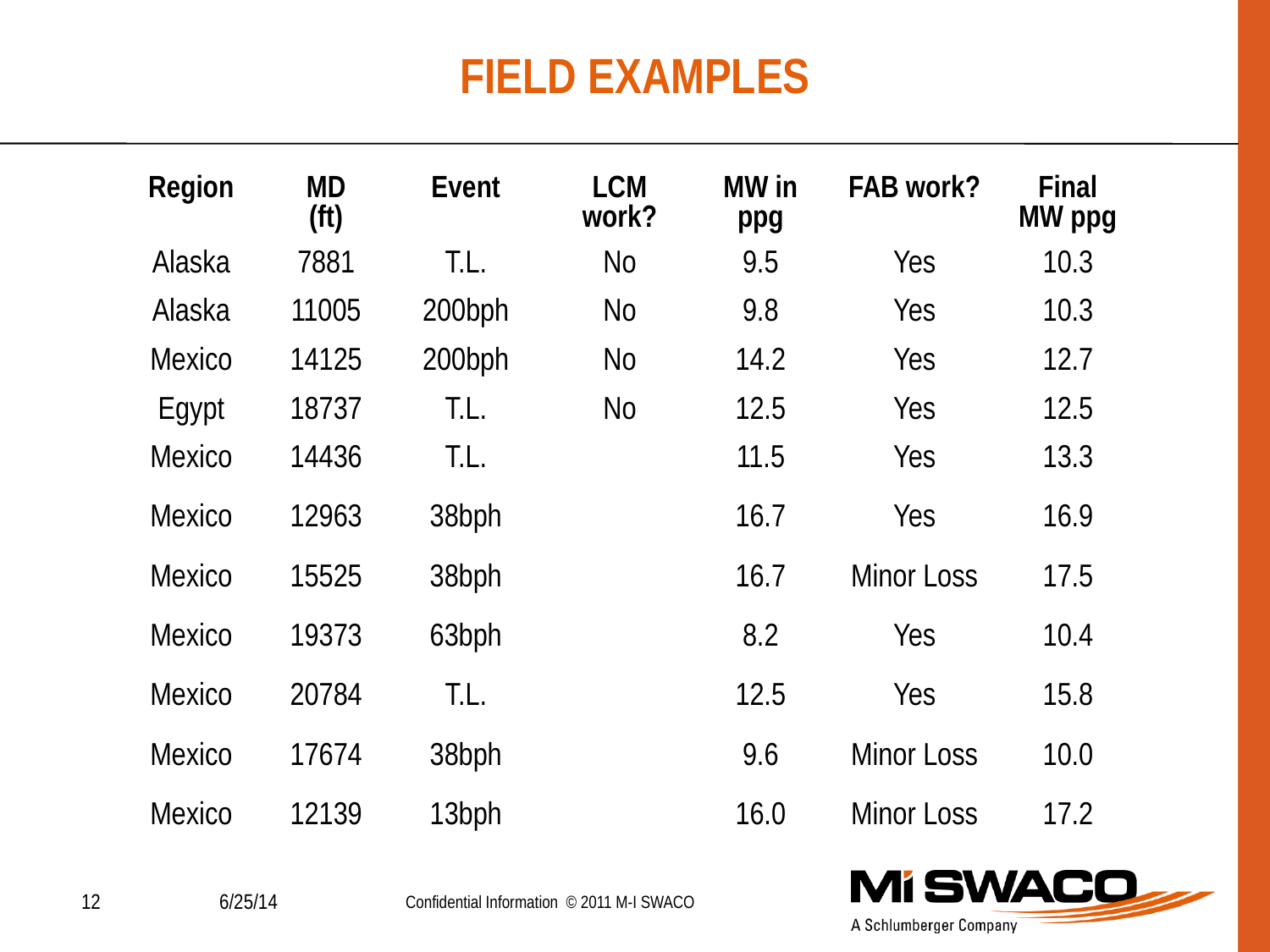

FIELD EXAMPLES
| Region | MD (ft) | Event | LCM work? | MW in ppg | FAB work? | Final MW ppg |
| --- | --- | --- | --- | --- | --- | --- |
| Alaska | 7881 | T.L. | No | 9.5 | Yes | 10.3 |
| Alaska | 11005 | 200bph | No | 9.8 | Yes | 10.3 |
| Mexico | 14125 | 200bph | No | 14.2 | Yes | 12.7 |
| Egypt | 18737 | T.L. | No | 12.5 | Yes | 12.5 |
| Mexico | 14436 | T.L. |  | 11.5 | Yes | 13.3 |
| Mexico | 12963 | 38bph |  | 16.7 | Yes | 16.9 |
| Mexico | 15525 | 38bph |  | 16.7 | Minor Loss | 17.5 |
| Mexico | 19373 | 63bph |  | 8.2 | Yes | 10.4 |
| Mexico | 20784 | T.L. |  | 12.5 | Yes | 15.8 |
| Mexico | 17674 | 38bph |  | 9.6 | Minor Loss | 10.0 |
| Mexico | 12139 | 13bph |  | 16.0 | Minor Loss | 17.2 |